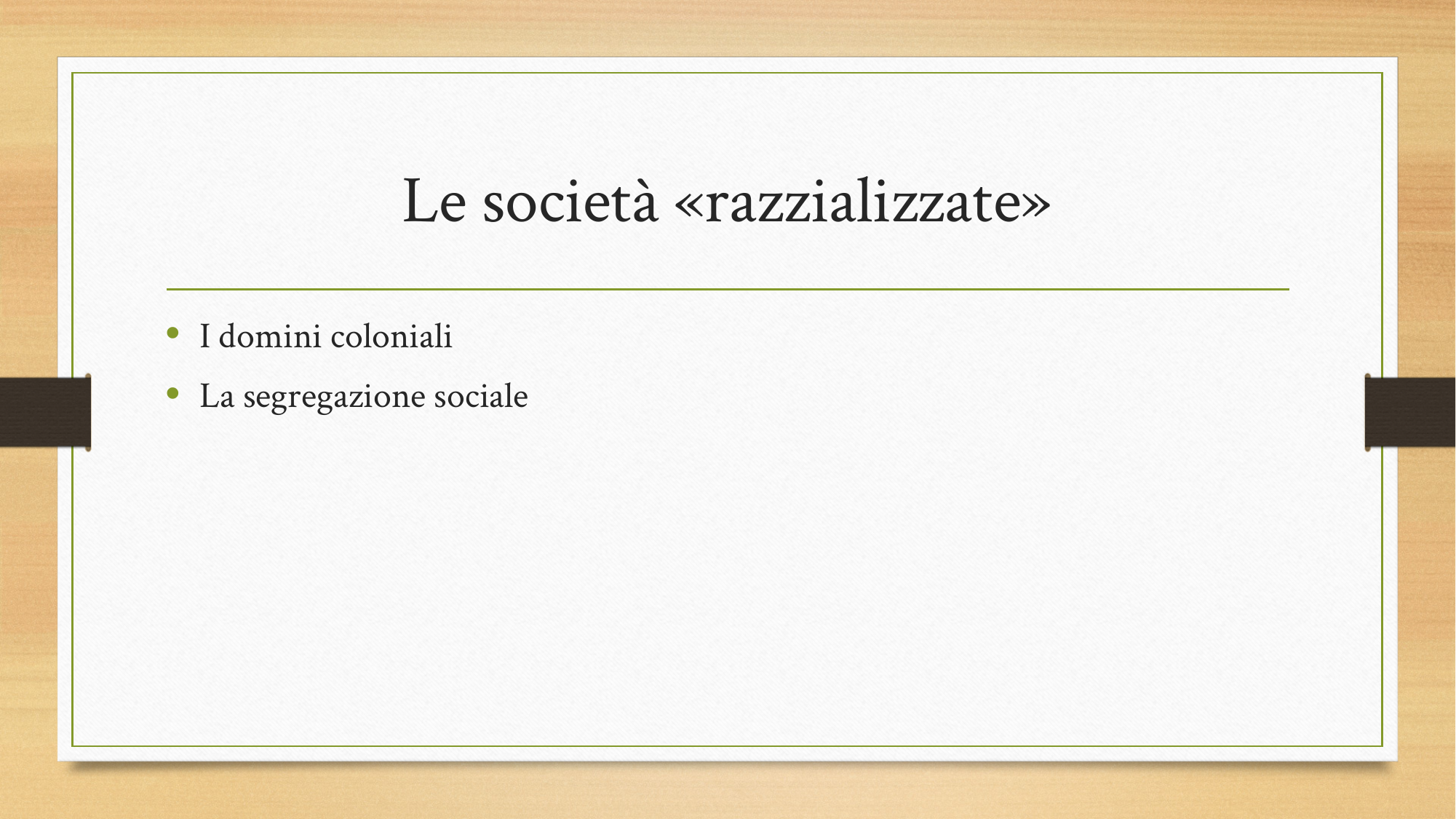

# Le società «razzializzate»
I domini coloniali
La segregazione sociale